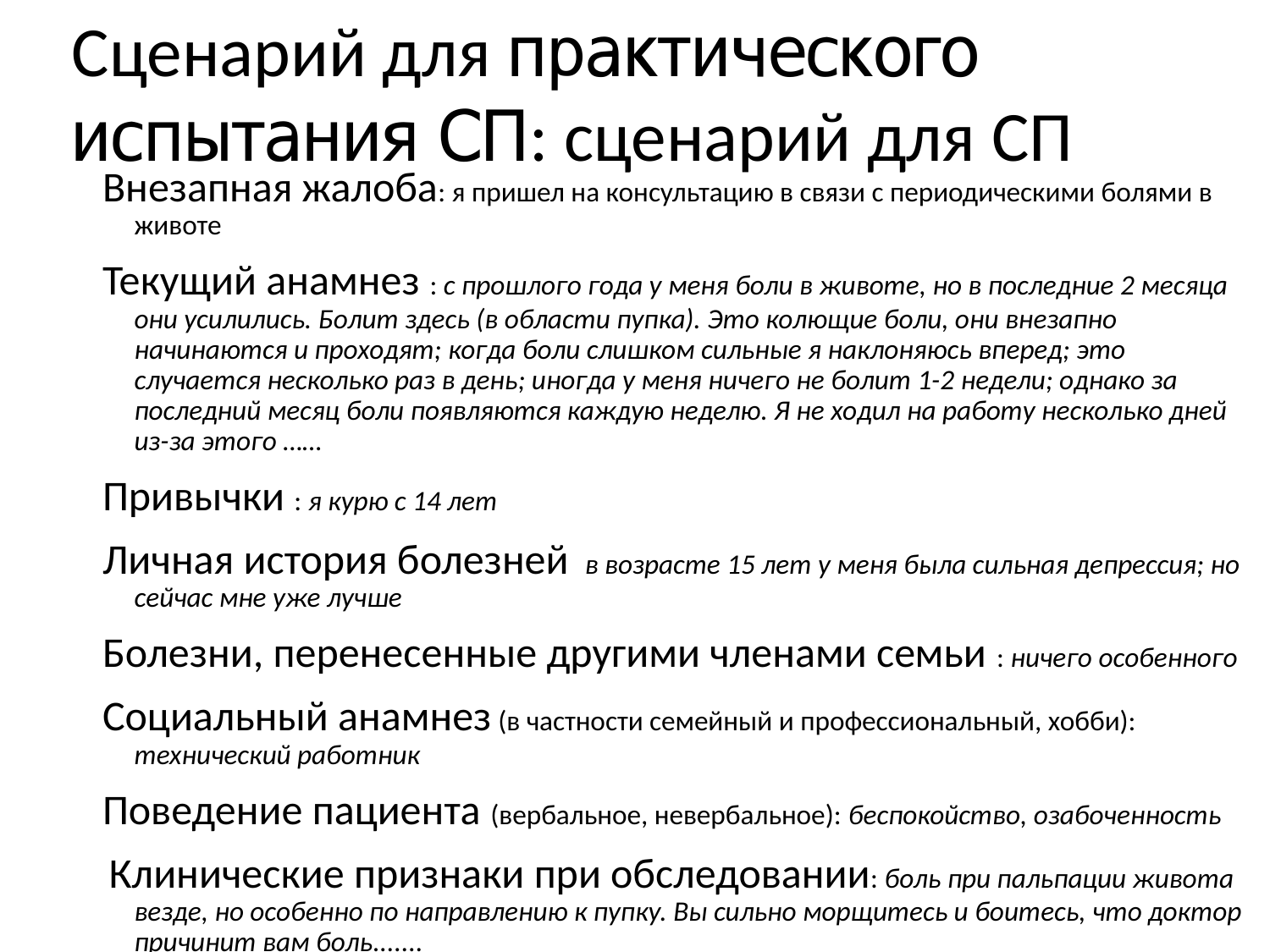

Сценарий для практического испытания СП: сценарий для СП
Внезапная жалоба: я пришел на консультацию в связи с периодическими болями в животе
Текущий анамнез : с прошлого года у меня боли в животе, но в последние 2 месяца они усилились. Болит здесь (в области пупка). Это колющие боли, они внезапно начинаются и проходят; когда боли слишком сильные я наклоняюсь вперед; это случается несколько раз в день; иногда у меня ничего не болит 1-2 недели; однако за последний месяц боли появляются каждую неделю. Я не ходил на работу несколько дней из-за этого ……
Привычки : я курю с 14 лет
Личная история болезней  в возрасте 15 лет у меня была сильная депрессия; но сейчас мне уже лучше
Болезни, перенесенные другими членами семьи : ничего особенного
Социальный анамнез (в частности семейный и профессиональный, хобби): технический работник
Поведение пациента (вербальное, невербальное): беспокойство, озабоченность
 Клинические признаки при обследовании: боль при пальпации живота везде, но особенно по направлению к пупку. Вы сильно морщитесь и боитесь, что доктор причинит вам боль.......